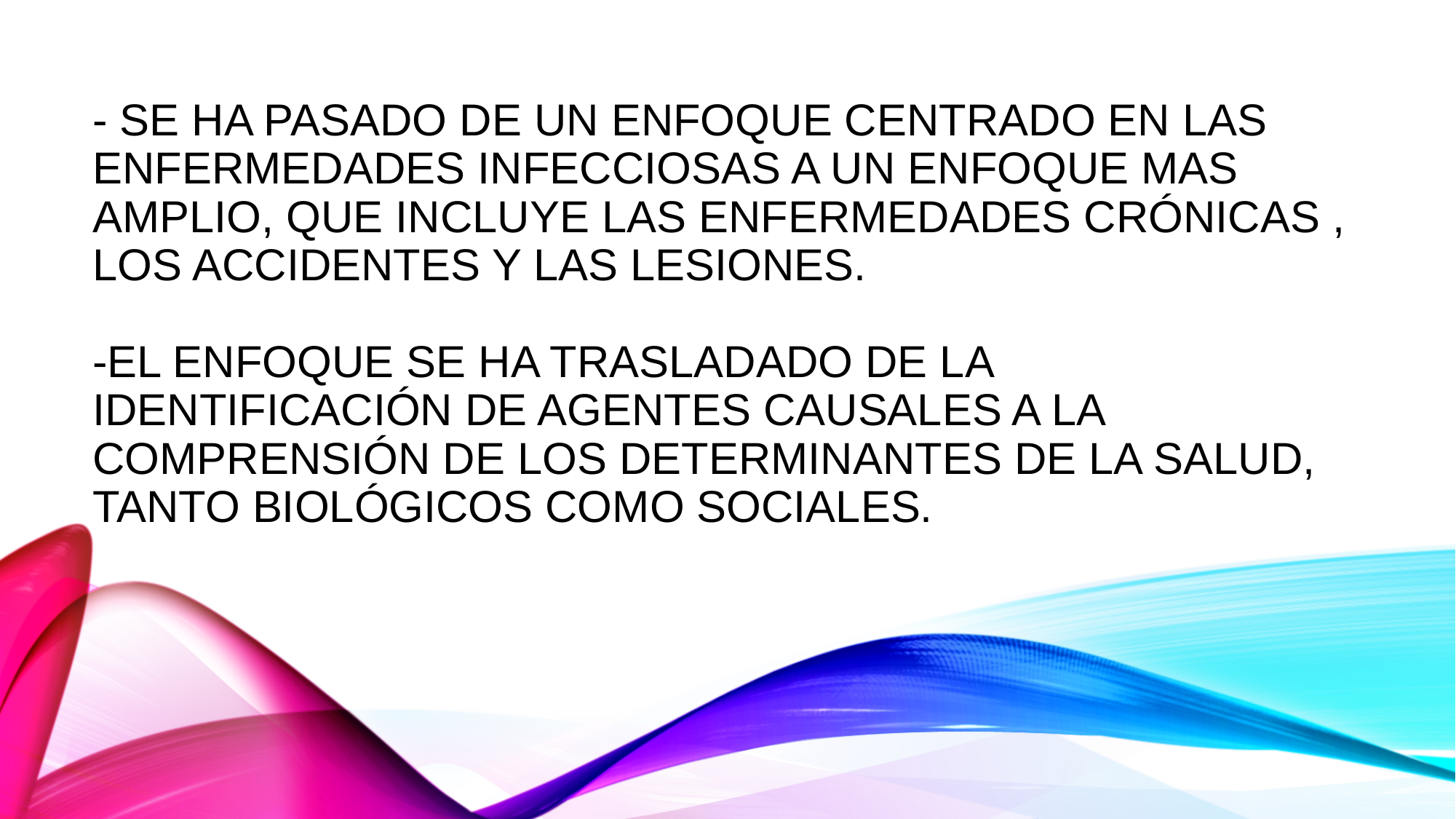

# - Se ha pasado de un enfoque centrado en las enfermedades infecciosas a un enfoque mas amplio, que incluye las enfermedades crónicas , los accidentes y las lesiones. -el enfoque se ha trasladado de la identificación de agentes causales a la comprensión de los determinantes de la salud, tanto biológicos como sociales.